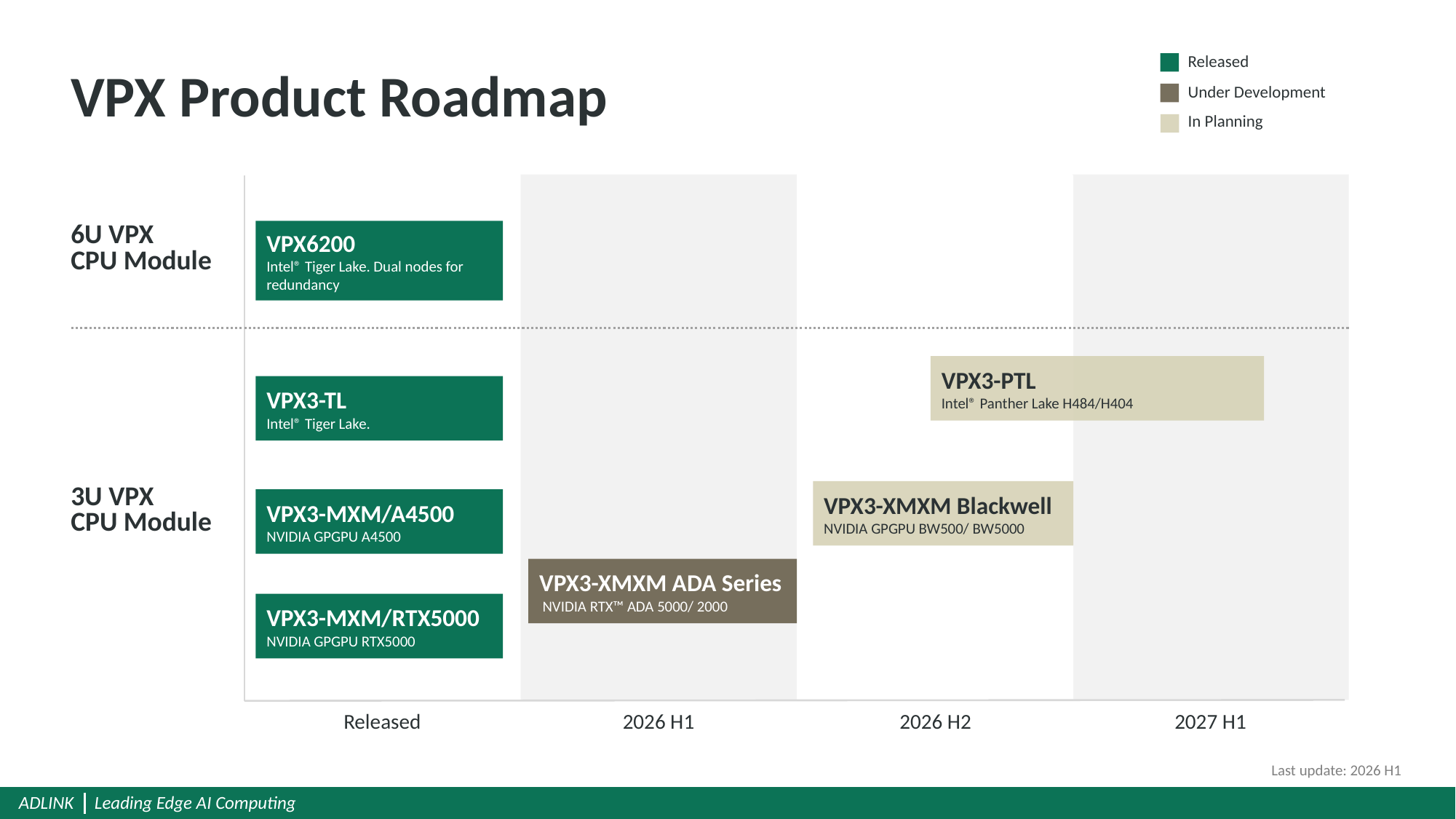

Released

VPX Product Roadmap
Under Development

In Planning

6U VPX
CPU Module
VPX6200
Intel® Tiger Lake. Dual nodes for redundancy
3U VPX
CPU Module
VPX3-PTL
Intel® Panther Lake H484/H404
VPX3-TL
Intel® Tiger Lake.
VPX3-XMXM Blackwell
NVIDIA GPGPU BW500/ BW5000
VPX3-MXM/A4500
NVIDIA GPGPU A4500
VPX3-XMXM ADA Series
 NVIDIA RTX™ ADA 5000/ 2000
VPX3-MXM/RTX5000
NVIDIA GPGPU RTX5000
Released
2026 H1
2026 H2
2027 H1
Last update: 2026 H1